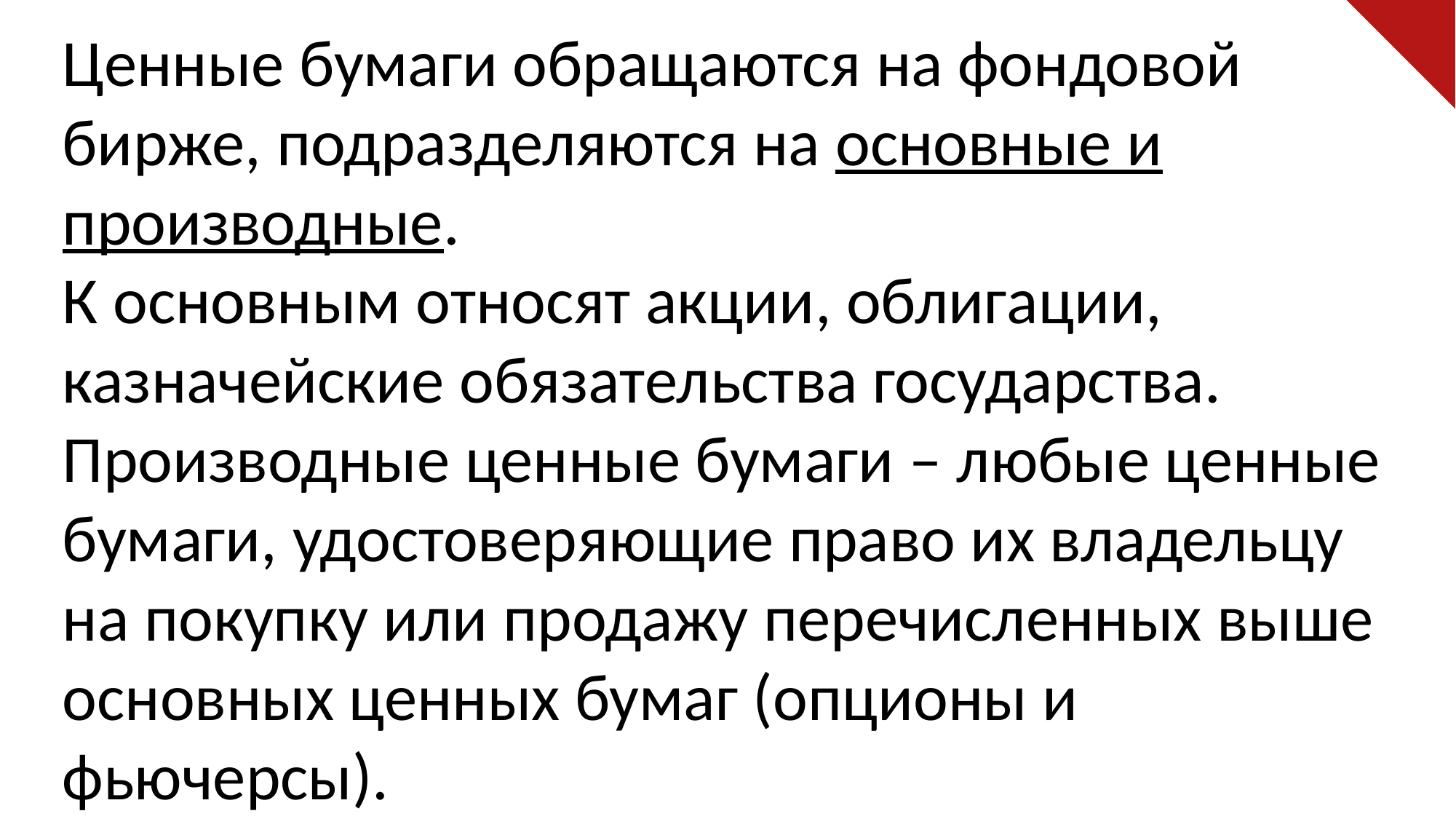

Ценные бумаги обращаются на фондовой бирже, подразделяются на основные и производные.
К основным относят акции, облигации, казначейские обязательства государства. Производные ценные бумаги – любые ценные бумаги, удостоверяющие право их владельцу на покупку или продажу перечисленных выше основных ценных бумаг (опционы и фьючерсы).